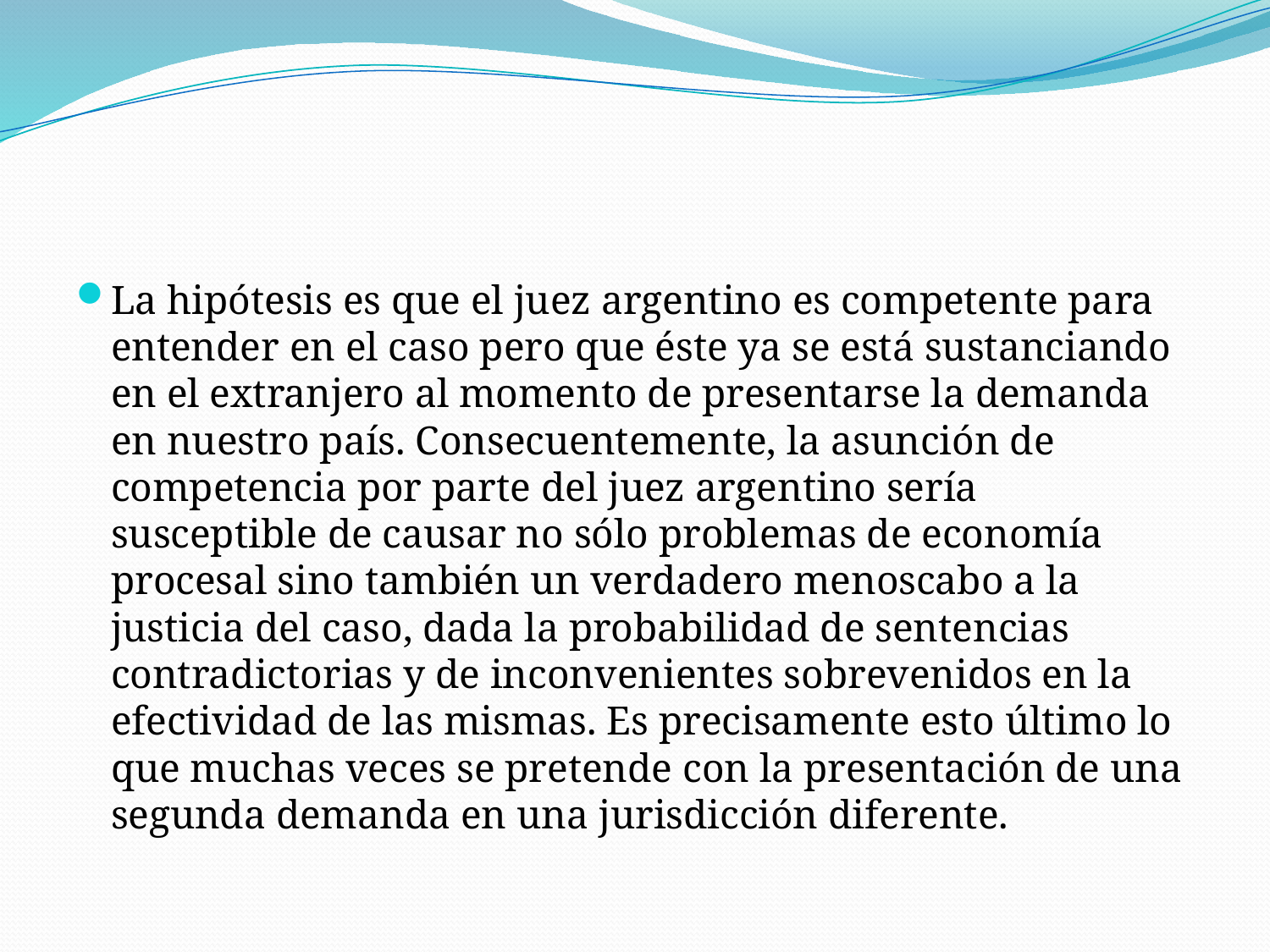

La hipótesis es que el juez argentino es competente para entender en el caso pero que éste ya se está sustanciando en el extranjero al momento de presentarse la demanda en nuestro país. Consecuentemente, la asunción de competencia por parte del juez argentino sería susceptible de causar no sólo problemas de economía procesal sino también un verdadero menoscabo a la justicia del caso, dada la probabilidad de sentencias contradictorias y de inconvenientes sobrevenidos en la efectividad de las mismas. Es precisamente esto último lo que muchas veces se pretende con la presentación de una segunda demanda en una jurisdicción diferente.